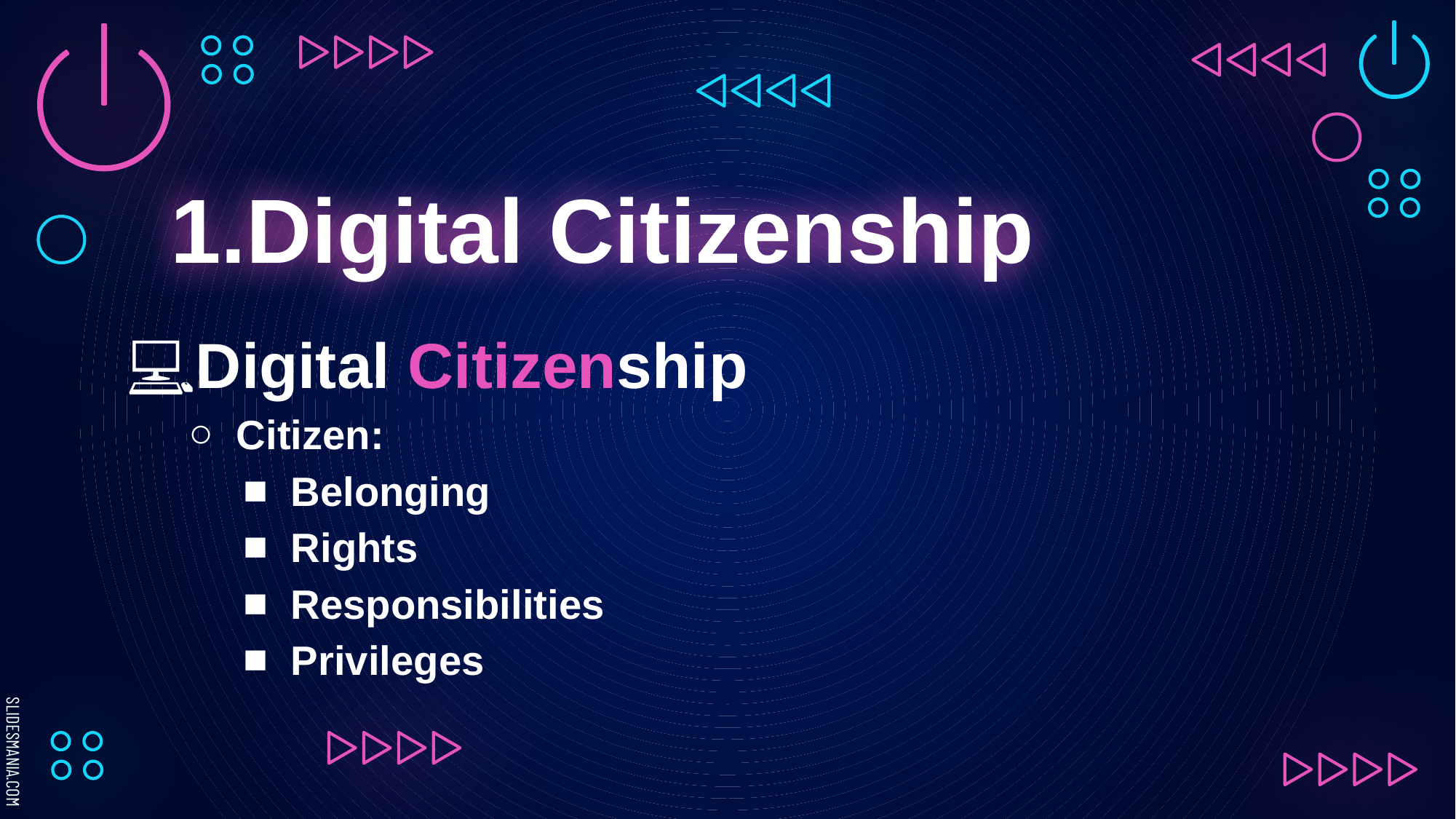

# 1.Digital Citizenship
Digital Citizenship
Citizen:
Belonging
Rights
Responsibilities
Privileges